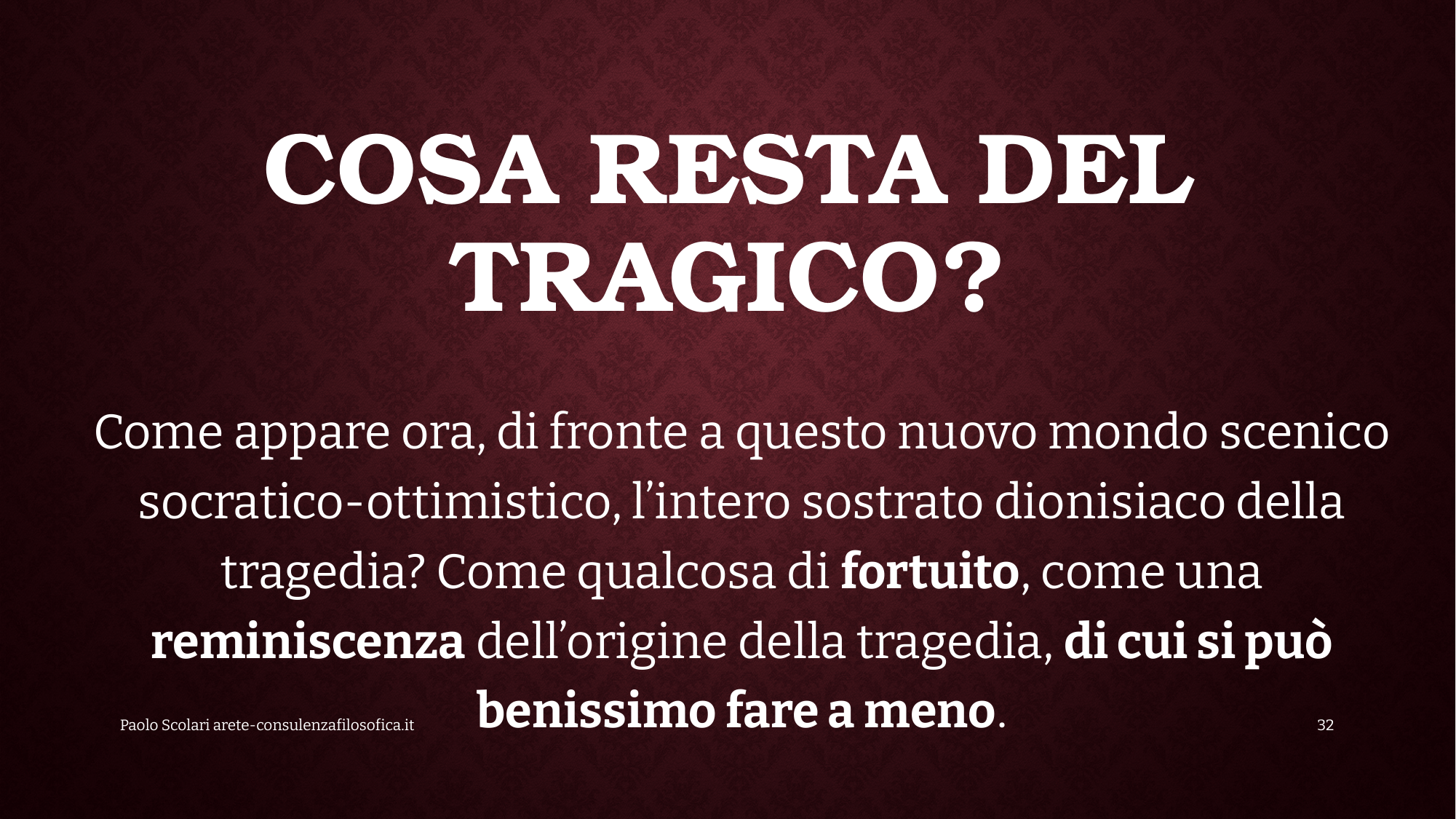

# Cosa resta del tragico?
Come appare ora, di fronte a questo nuovo mondo scenico socratico-ottimistico, l’intero sostrato dionisiaco della tragedia? Come qualcosa di fortuito, come una reminiscenza dell’origine della tragedia, di cui si può benissimo fare a meno.
Paolo Scolari arete-consulenzafilosofica.it
32